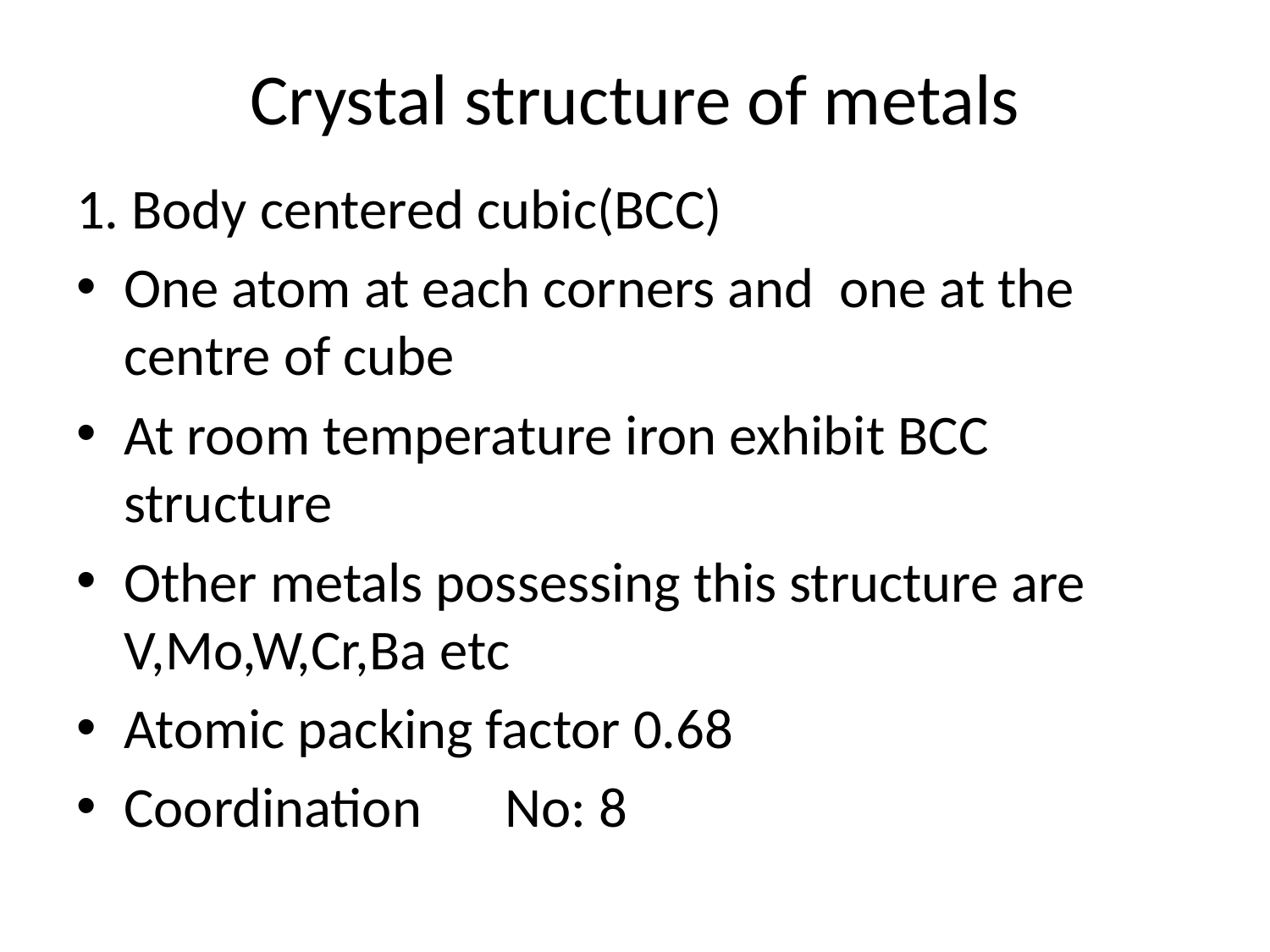

# Crystal structure of metals
1. Body centered cubic(BCC)
One atom at each corners and  one at the centre of cube
At room temperature iron exhibit BCC structure
Other metals possessing this structure are V,Mo,W,Cr,Ba etc
Atomic packing factor 0.68
Coordination 	No: 8